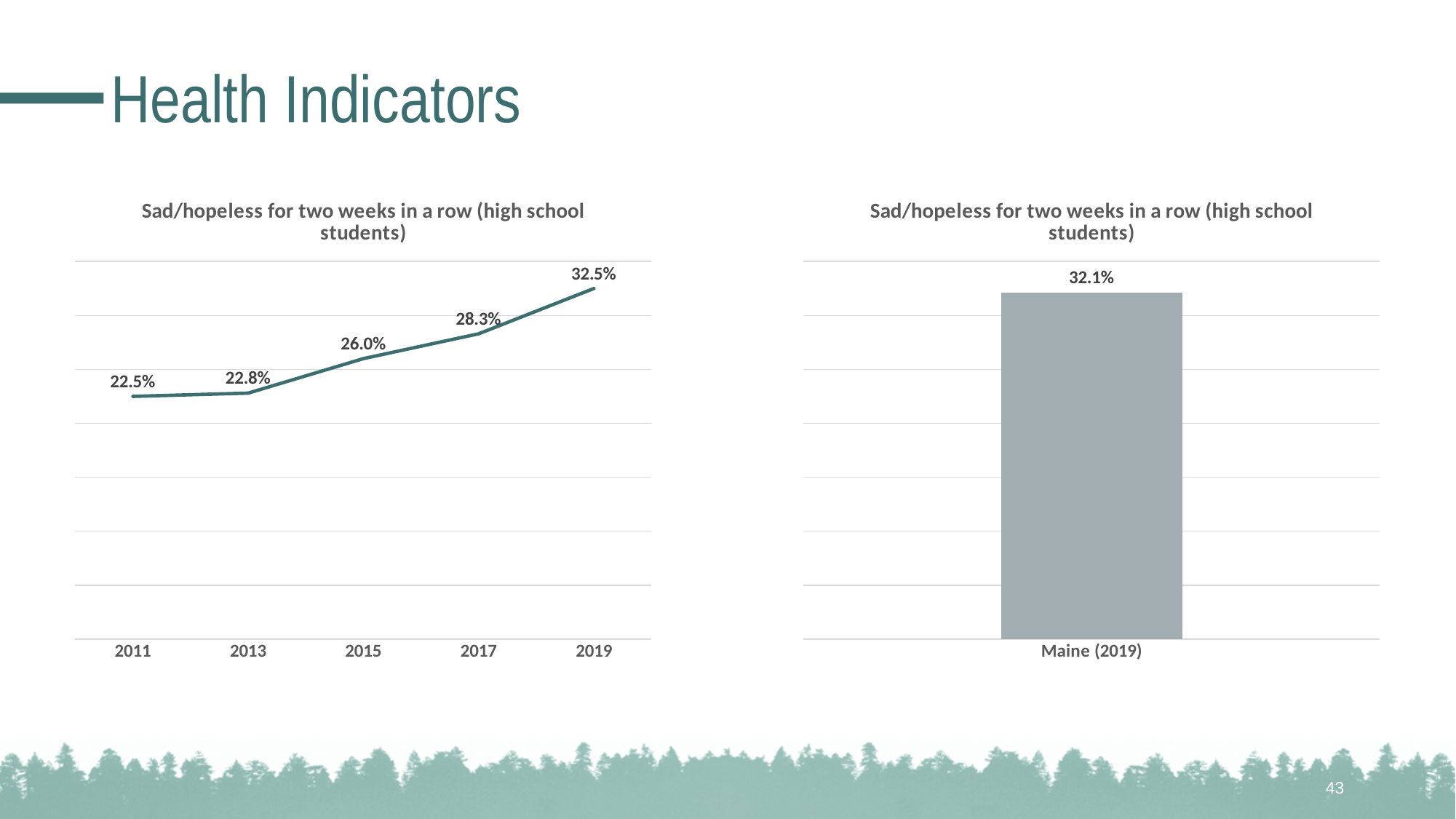

# Health Indicators

### Chart: Sad/hopeless for two weeks in a row (high school students)

| Category |  |
|---|---|
| 2011 | 0.225 |
| 2013 | 0.228 |
| 2015 | 0.26 |
| 2017 | 0.283 |
| 2019 | 0.325 |

### Chart: Sad/hopeless for two weeks in a row (high school students)

| Category |  |
|---|---|
| Maine (2019) | 0.321 |
43